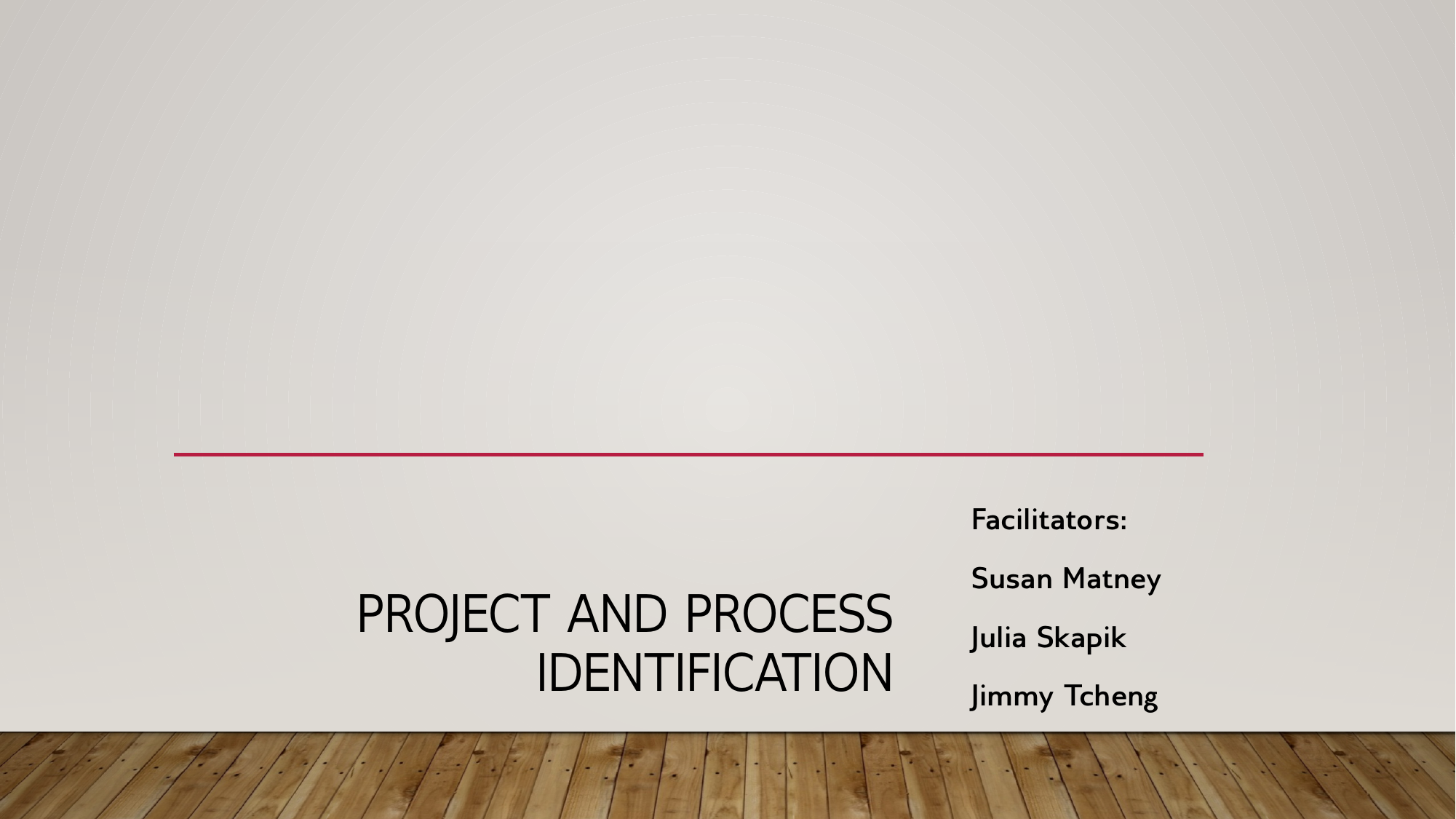

Facilitators:
Susan Matney
Julia Skapik
Jimmy Tcheng
# Project and Process Identification